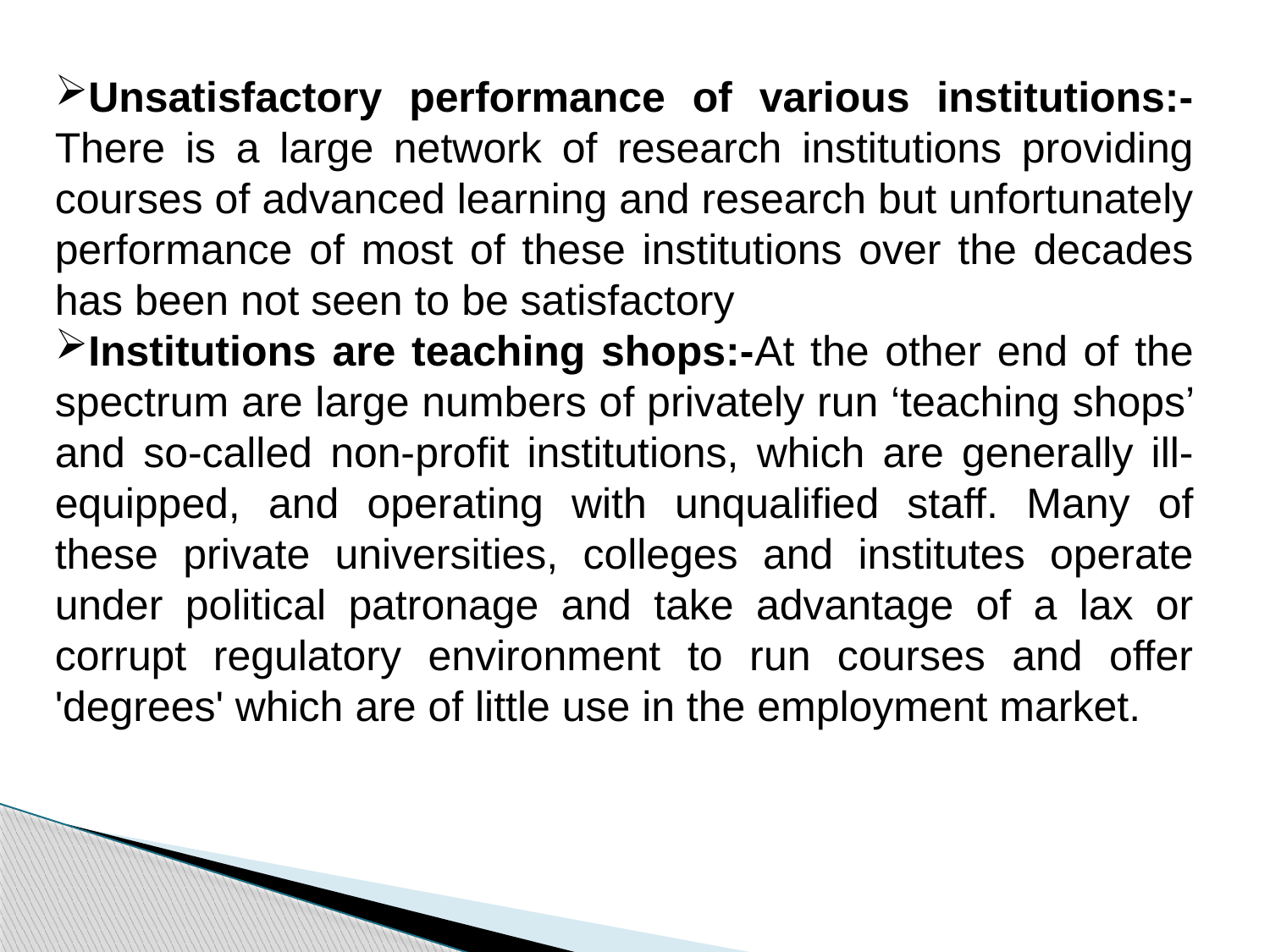

Unsatisfactory performance of various institutions:- There is a large network of research institutions providing courses of advanced learning and research but unfortunately performance of most of these institutions over the decades has been not seen to be satisfactory
Institutions are teaching shops:-At the other end of the spectrum are large numbers of privately run ‘teaching shops’ and so-called non-profit institutions, which are generally ill-equipped, and operating with unqualified staff. Many of these private universities, colleges and institutes operate under political patronage and take advantage of a lax or corrupt regulatory environment to run courses and offer 'degrees' which are of little use in the employment market.